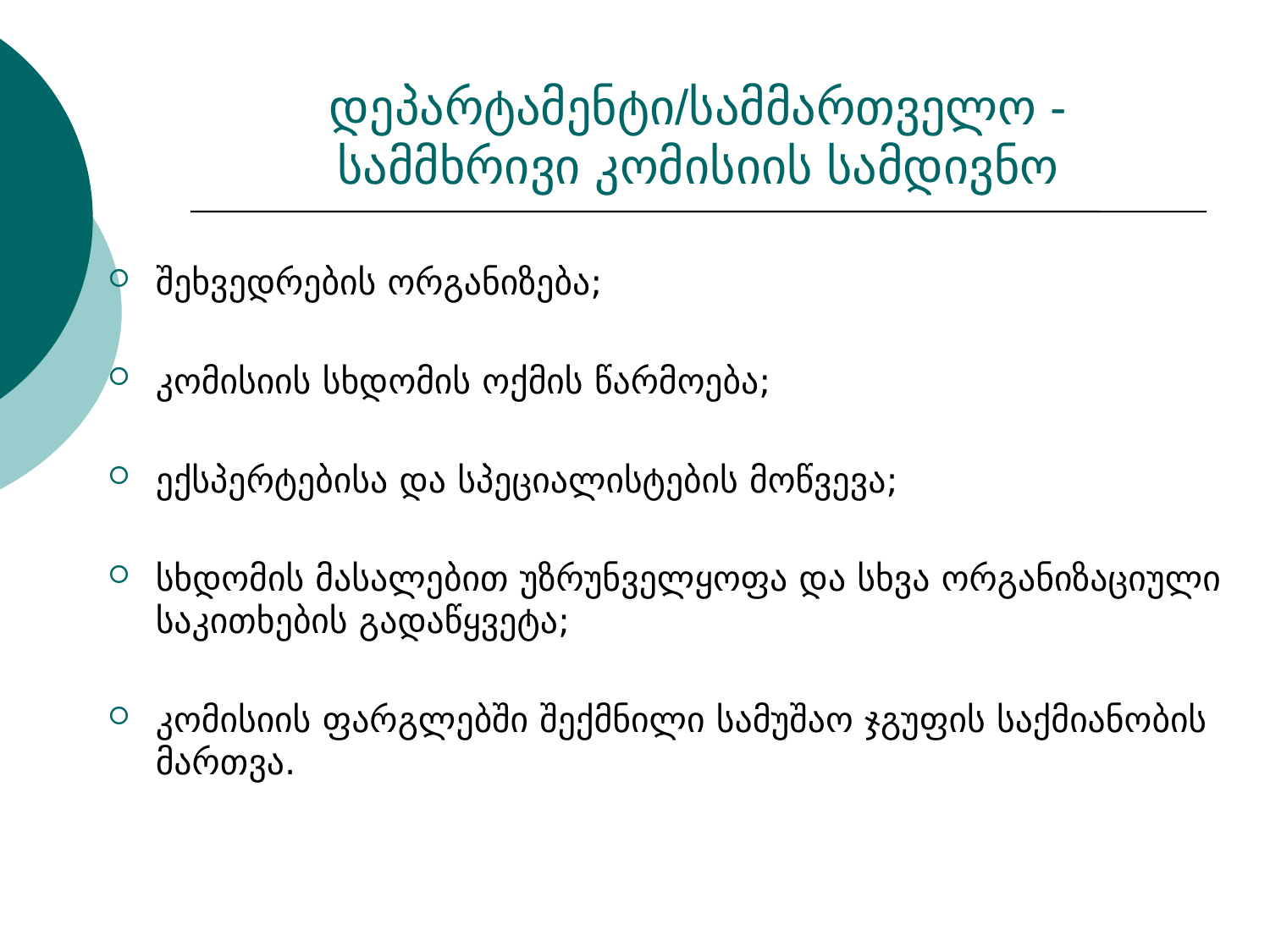

# დეპარტამენტი/სამმართველო - სამმხრივი კომისიის სამდივნო
შეხვედრების ორგანიზება;

კომისიის სხდომის ოქმის წარმოება;

ექსპერტებისა და სპეციალისტების მოწვევა;

სხდომის მასალებით უზრუნველყოფა და სხვა ორგანიზაციული საკითხების გადაწყვეტა;

კომისიის ფარგლებში შექმნილი სამუშაო ჯგუფის საქმიანობის მართვა.